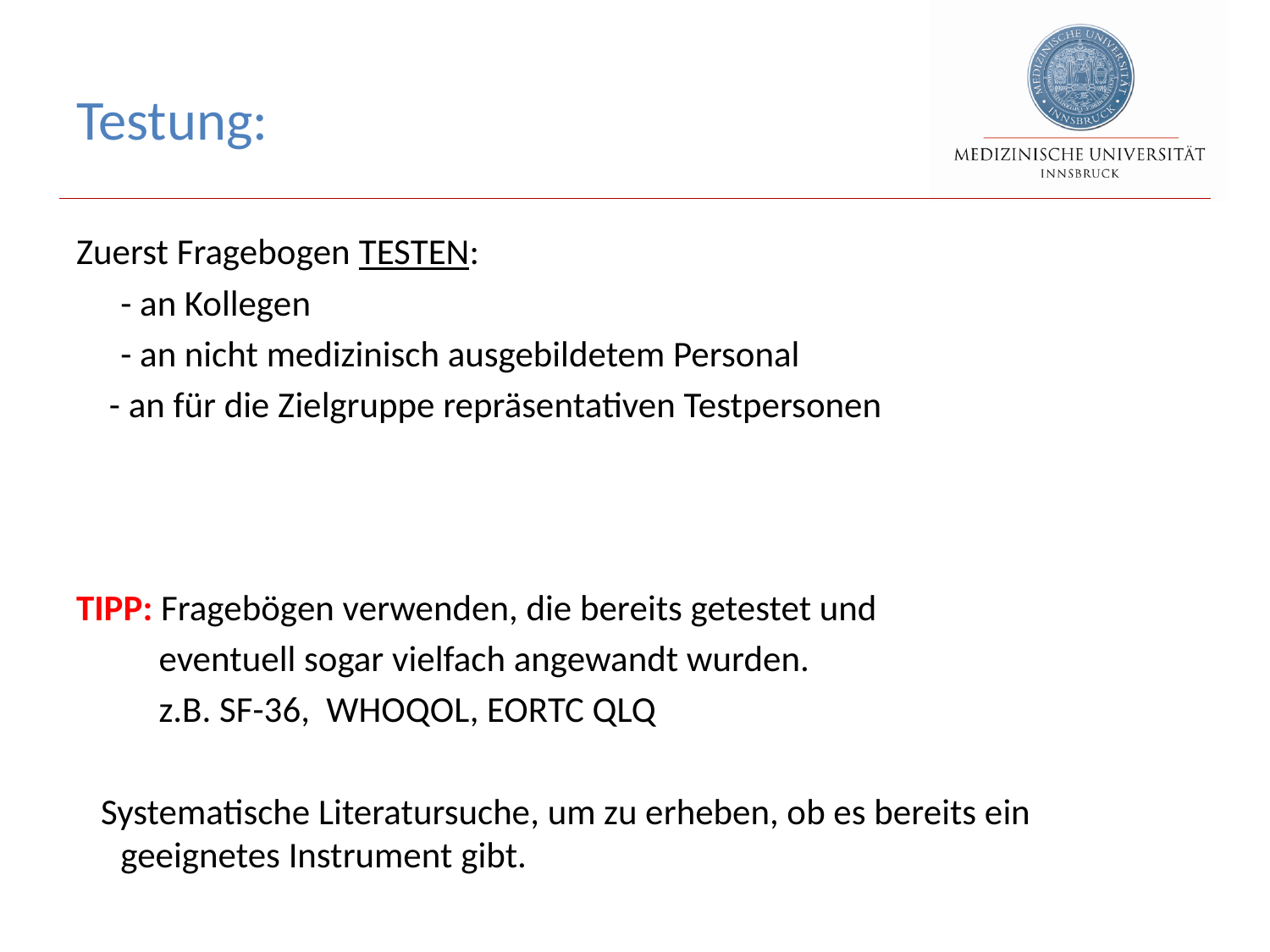

# Testung:
Zuerst Fragebogen TESTEN:
	- an Kollegen
	- an nicht medizinisch ausgebildetem Personal
    - an für die Zielgruppe repräsentativen Testpersonen

TIPP: Fragebögen verwenden, die bereits getestet und
          eventuell sogar vielfach angewandt wurden.
          z.B. SF-36,  WHOQOL, EORTC QLQ

   Systematische Literatursuche, um zu erheben, ob es bereits ein geeignetes Instrument gibt.